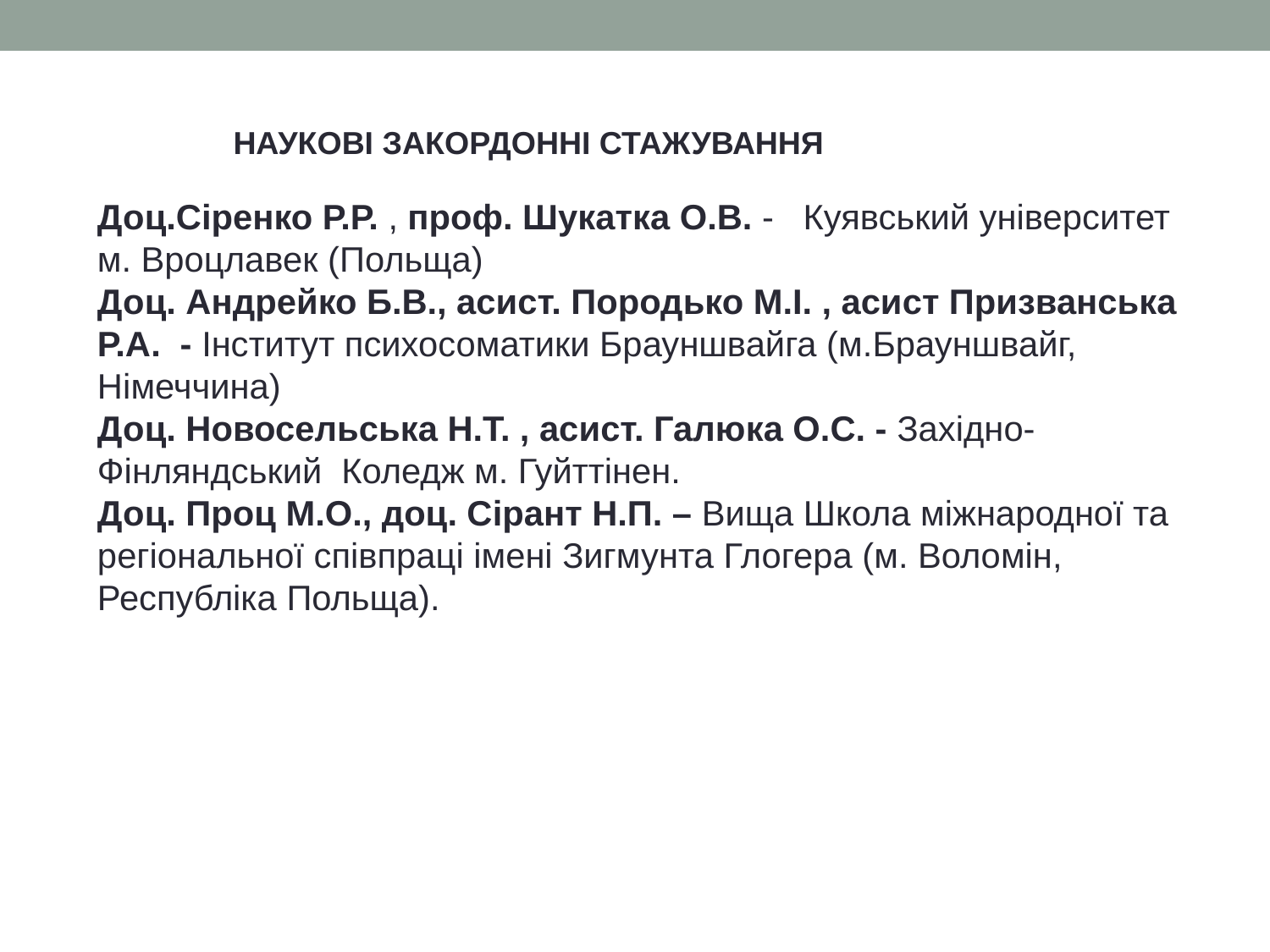

НАУКОВІ ЗАКОРДОННІ СТАЖУВАННЯ

Доц.Сіренко Р.Р. , проф. Шукатка О.В. -   Куявський університет м. Вроцлавек (Польща)
Доц. Андрейко Б.В., асист. Породько М.І. , асист Призванська Р.А.  - Інститут психосоматики Брауншвайга (м.Брауншвайг, Німеччина)
Доц. Новосельська Н.Т. , асист. Галюка О.С. - Західно-Фінляндський  Коледж м. Гуйттінен.
Доц. Проц М.О., доц. Сірант Н.П. – Вища Школа міжнародної та регіональної співпраці імені Зигмунта Глогера (м. Воломін, Республіка Польща).